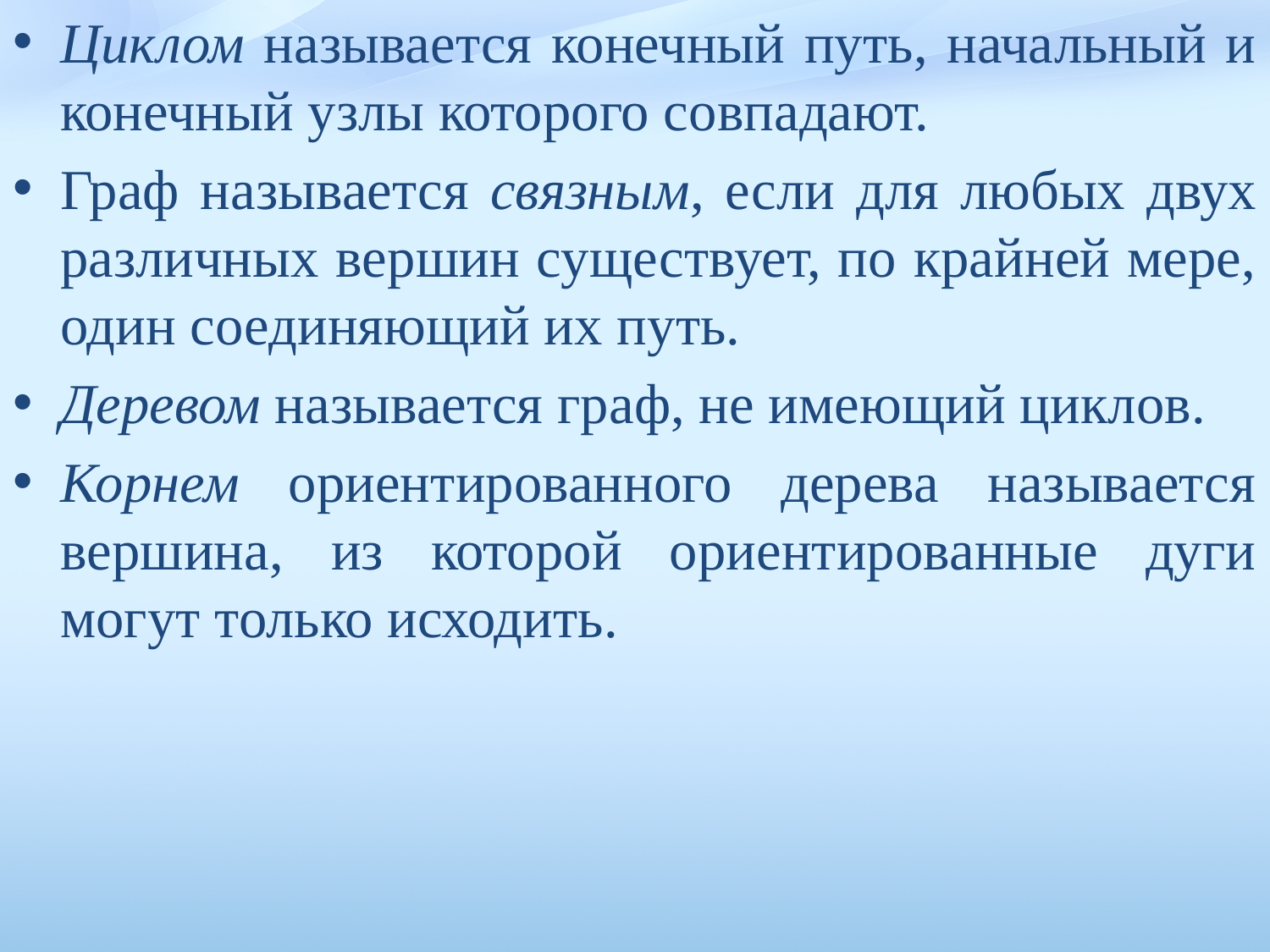

Циклом называется конечный путь, начальный и конечный узлы которого совпадают.
Граф называется связным, если для любых двух различных вершин существует, по крайней мере, один соединяющий их путь.
Деревом называется граф, не имеющий циклов.
Корнем ориентированного дерева называется вершина, из которой ориентированные дуги могут только исходить.